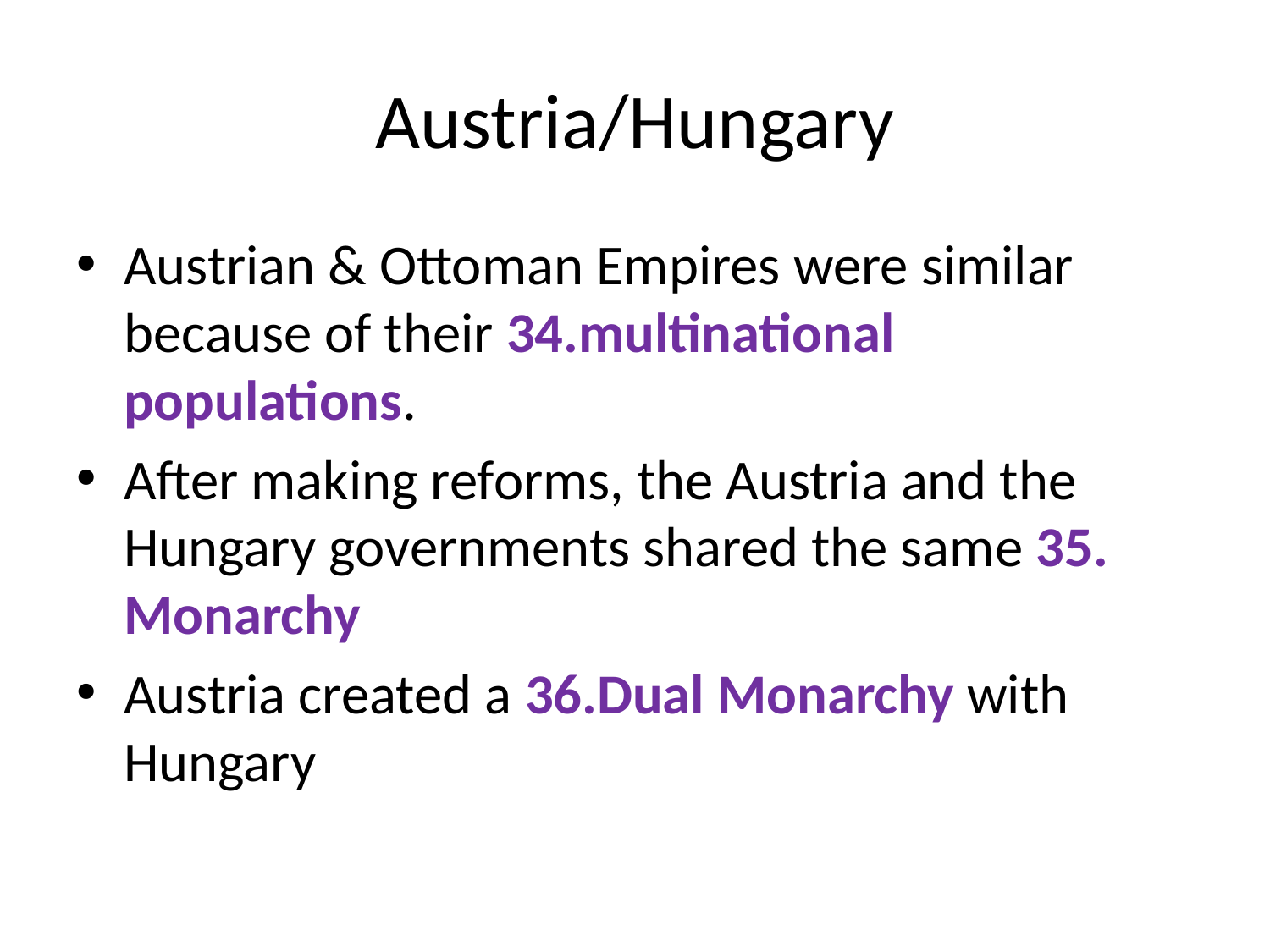

# Austria/Hungary
Austrian & Ottoman Empires were similar because of their 34.multinational populations.
After making reforms, the Austria and the Hungary governments shared the same 35. Monarchy
Austria created a 36.Dual Monarchy with Hungary